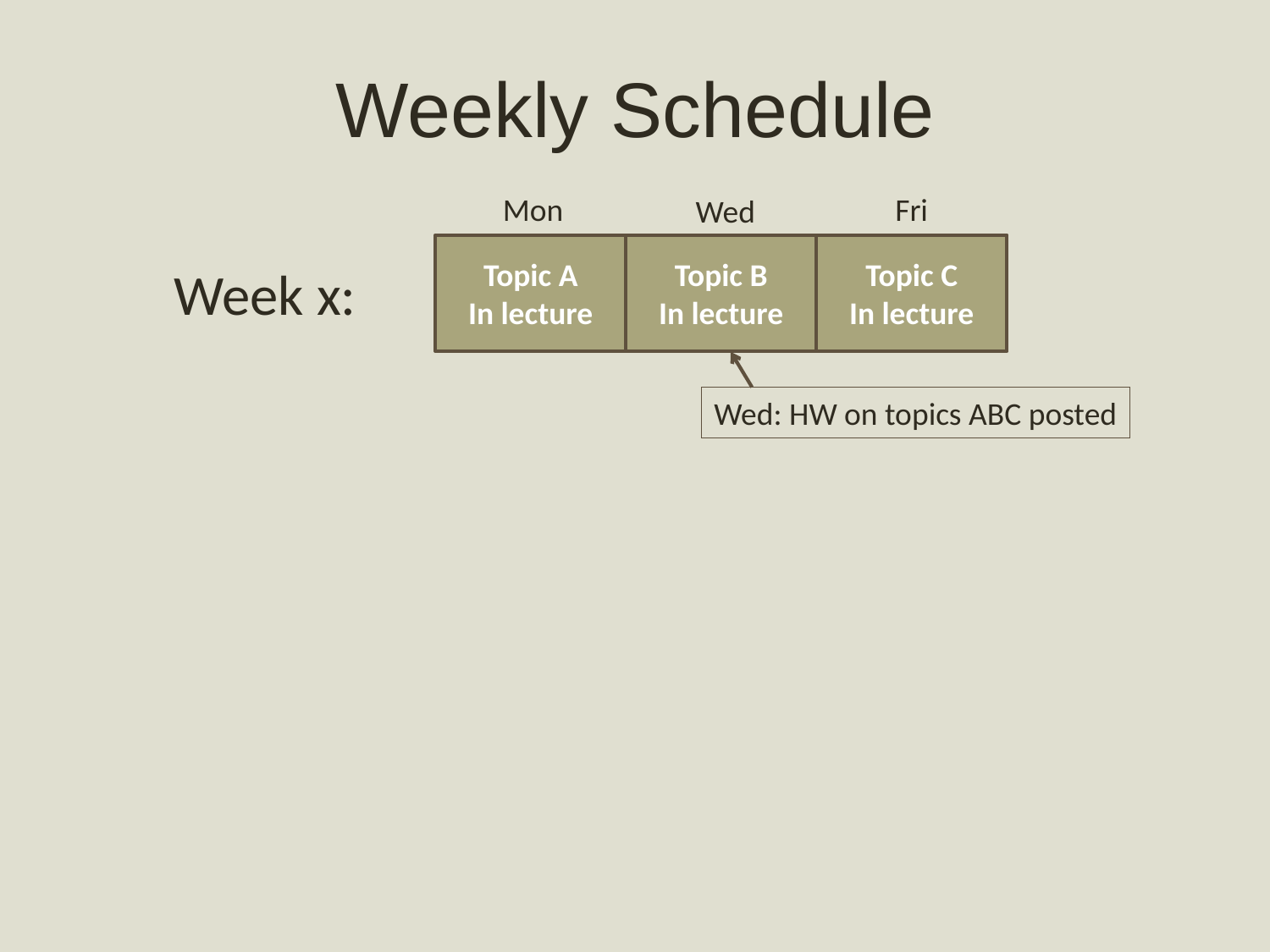

# Weekly Schedule
Fri
Mon
Wed
Topic A
In lecture
Topic B
In lecture
Topic C
In lecture
Week x:
Wed: HW on topics ABC posted